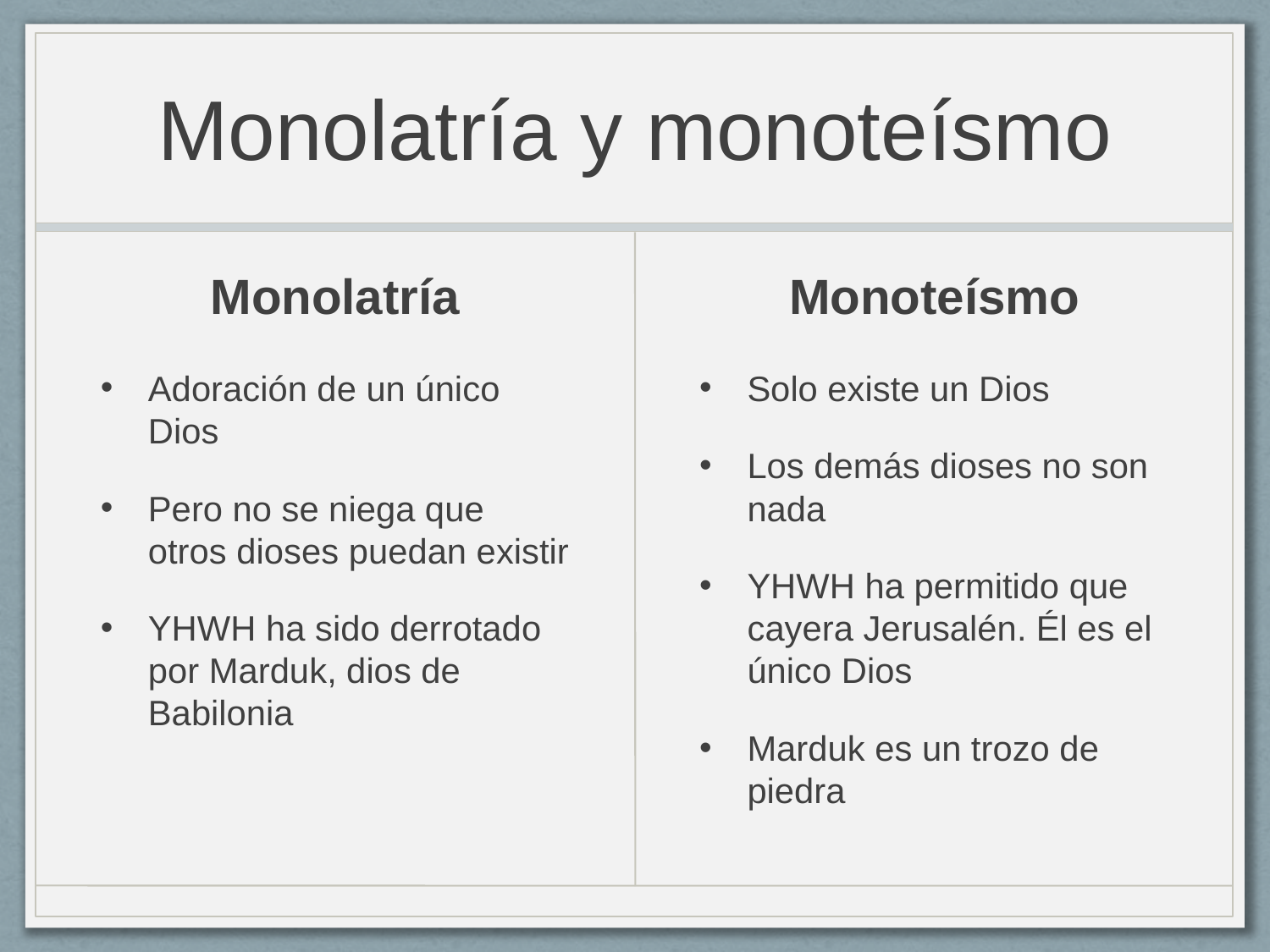

# Monolatría y monoteísmo
Monolatría
Monoteísmo
Adoración de un único Dios
Pero no se niega que otros dioses puedan existir
YHWH ha sido derrotado por Marduk, dios de Babilonia
Solo existe un Dios
Los demás dioses no son nada
YHWH ha permitido que cayera Jerusalén. Él es el único Dios
Marduk es un trozo de piedra